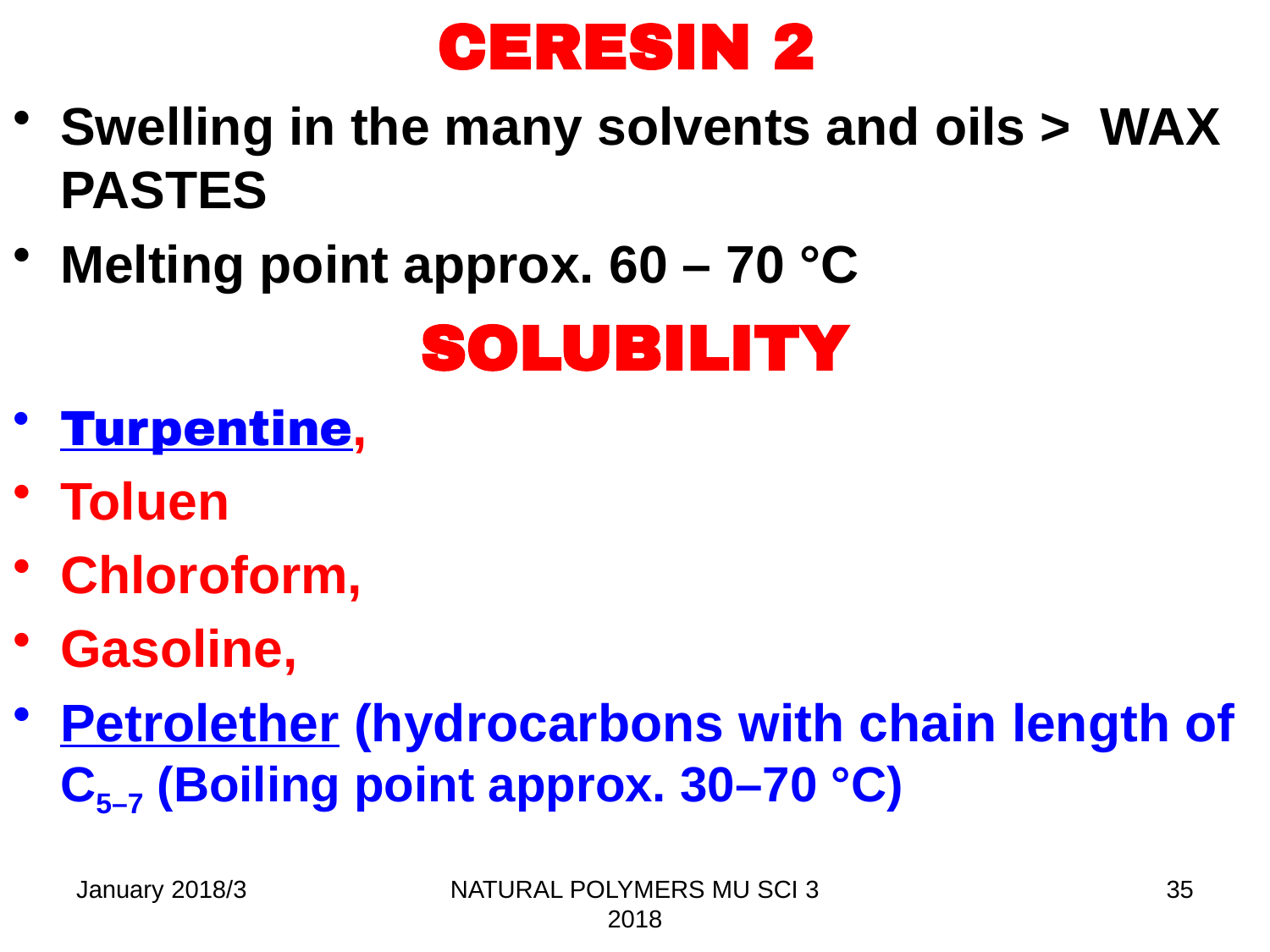

# CERESIN 2
Swelling in the many solvents and oils >  WAX PASTES
Melting point approx. 60 – 70 °C
SOLUBILITY
Turpentine,
Toluen
Chloroform,
Gasoline,
Petrolether (hydrocarbons with chain length of C5–7 (Boiling point approx. 30–70 °C)
January 2018/3
NATURAL POLYMERS MU SCI 3 2018
35